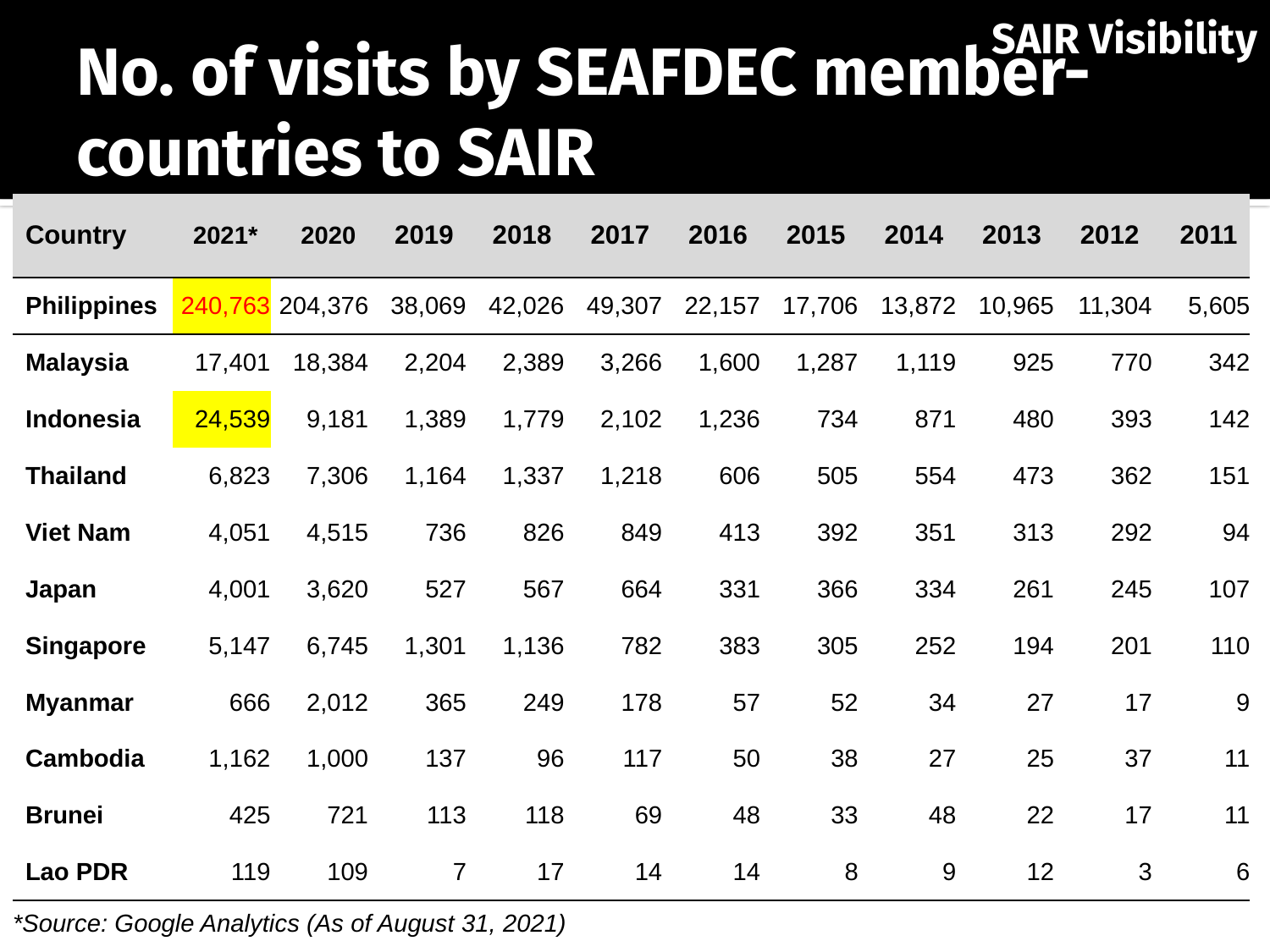

SAIR Visibility
# No. of visits by SEAFDEC member-countries to SAIR
| Country | 2021\* | 2020 | 2019 | 2018 | 2017 | 2016 | 2015 | 2014 | 2013 | 2012 | 2011 |
| --- | --- | --- | --- | --- | --- | --- | --- | --- | --- | --- | --- |
| Philippines | 240,763 | 204,376 | 38,069 | 42,026 | 49,307 | 22,157 | 17,706 | 13,872 | 10,965 | 11,304 | 5,605 |
| Malaysia | 17,401 | 18,384 | 2,204 | 2,389 | 3,266 | 1,600 | 1,287 | 1,119 | 925 | 770 | 342 |
| Indonesia | 24,539 | 9,181 | 1,389 | 1,779 | 2,102 | 1,236 | 734 | 871 | 480 | 393 | 142 |
| Thailand | 6,823 | 7,306 | 1,164 | 1,337 | 1,218 | 606 | 505 | 554 | 473 | 362 | 151 |
| Viet Nam | 4,051 | 4,515 | 736 | 826 | 849 | 413 | 392 | 351 | 313 | 292 | 94 |
| Japan | 4,001 | 3,620 | 527 | 567 | 664 | 331 | 366 | 334 | 261 | 245 | 107 |
| Singapore | 5,147 | 6,745 | 1,301 | 1,136 | 782 | 383 | 305 | 252 | 194 | 201 | 110 |
| Myanmar | 666 | 2,012 | 365 | 249 | 178 | 57 | 52 | 34 | 27 | 17 | 9 |
| Cambodia | 1,162 | 1,000 | 137 | 96 | 117 | 50 | 38 | 27 | 25 | 37 | 11 |
| Brunei | 425 | 721 | 113 | 118 | 69 | 48 | 33 | 48 | 22 | 17 | 11 |
| Lao PDR | 119 | 109 | 7 | 17 | 14 | 14 | 8 | 9 | 12 | 3 | 6 |

*Source: Google Analytics (As of August 31, 2021)